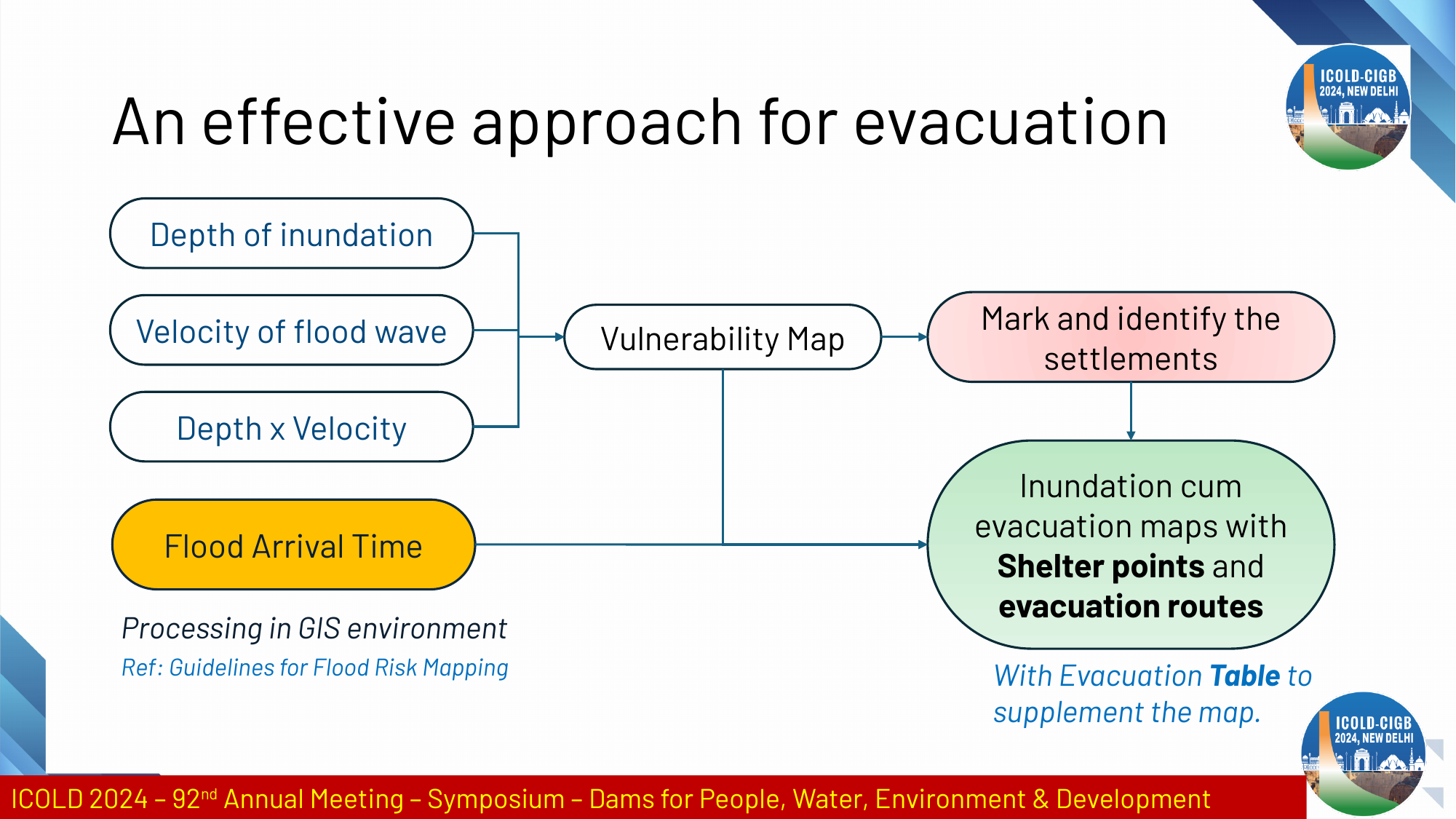

# An effective approach for evacuation
Depth of inundation

Mark and identify the settlements
Velocity of flood wave
Vulnerability Map
Depth x Velocity
Inundation cum evacuation maps with
Shelter points and evacuation routes
Flood Arrival Time
Processing in GIS environment
Ref: Guidelines for Flood Risk Mapping
With Evacuation Table to supplement the map.